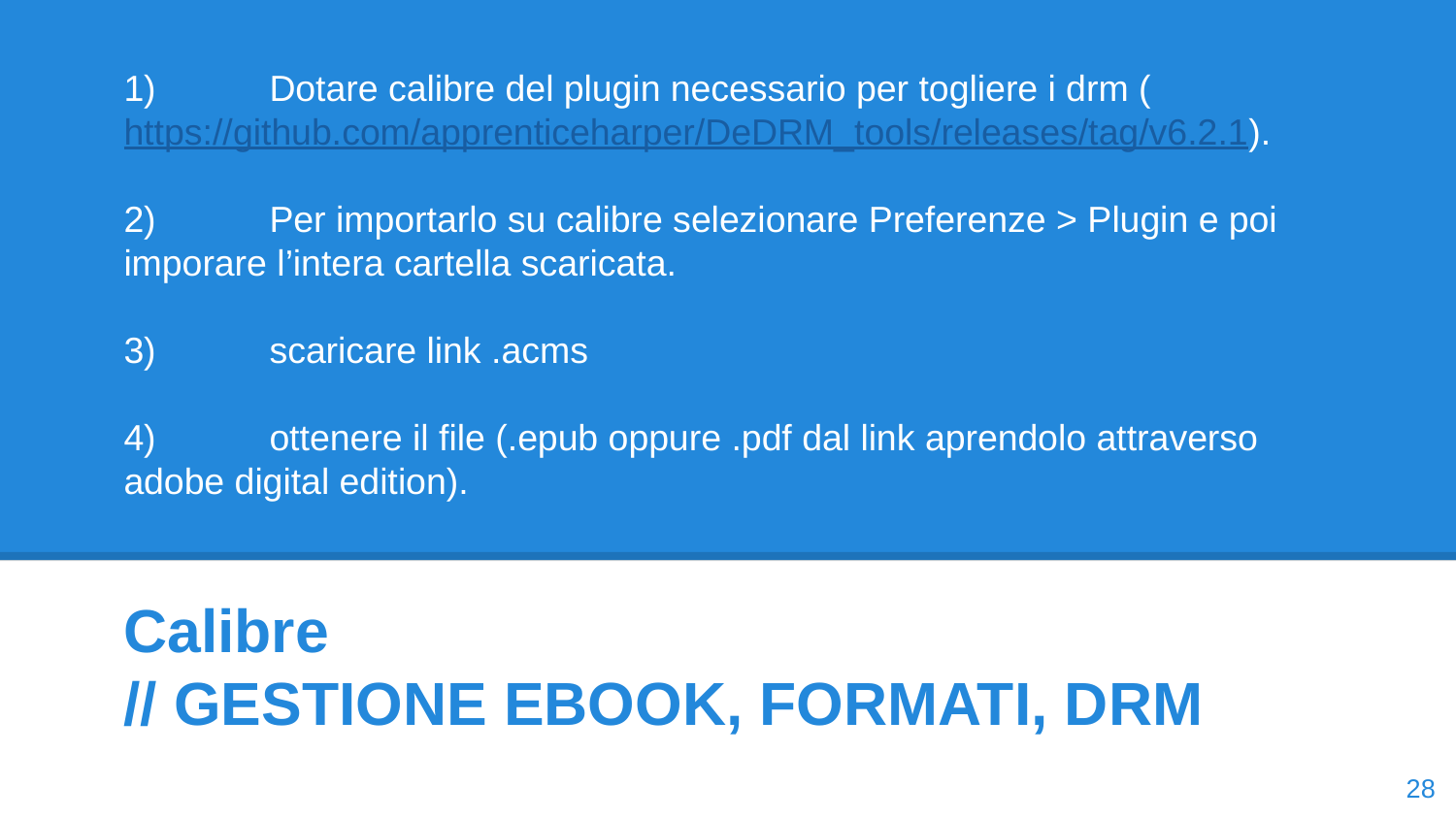

# 1)	Dotare calibre del plugin necessario per togliere i drm (https://github.com/apprenticeharper/DeDRM_tools/releases/tag/v6.2.1).

2)	Per importarlo su calibre selezionare Preferenze > Plugin e poi imporare l’intera cartella scaricata.

3)	scaricare link .acms

4)	ottenere il file (.epub oppure .pdf dal link aprendolo attraverso adobe digital edition).

Calibre
// GESTIONE EBOOK, FORMATI, DRM

28